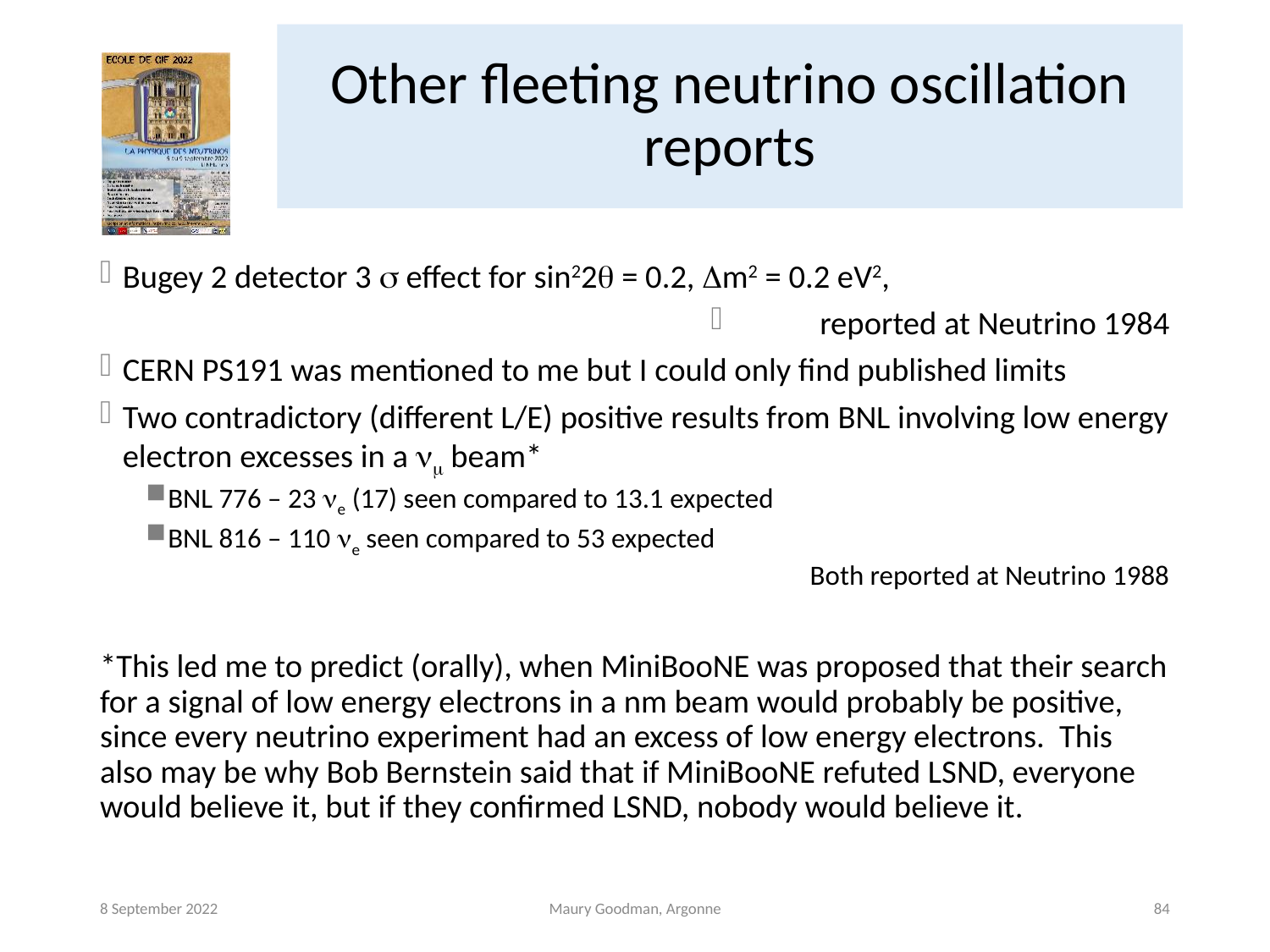

# Other fleeting neutrino oscillation reports
Bugey 2 detector 3 σ effect for sin22θ = 0.2, Δm2 = 0.2 eV2,
reported at Neutrino 1984
CERN PS191 was mentioned to me but I could only find published limits
Two contradictory (different L/E) positive results from BNL involving low energy electron excesses in a νμ beam*
BNL 776 – 23 νe (17) seen compared to 13.1 expected
BNL 816 – 110 νe seen compared to 53 expected
Both reported at Neutrino 1988

*This led me to predict (orally), when MiniBooNE was proposed that their search for a signal of low energy electrons in a nm beam would probably be positive, since every neutrino experiment had an excess of low energy electrons.  This also may be why Bob Bernstein said that if MiniBooNE refuted LSND, everyone would believe it, but if they confirmed LSND, nobody would believe it.
8 September 2022
Maury Goodman, Argonne
84